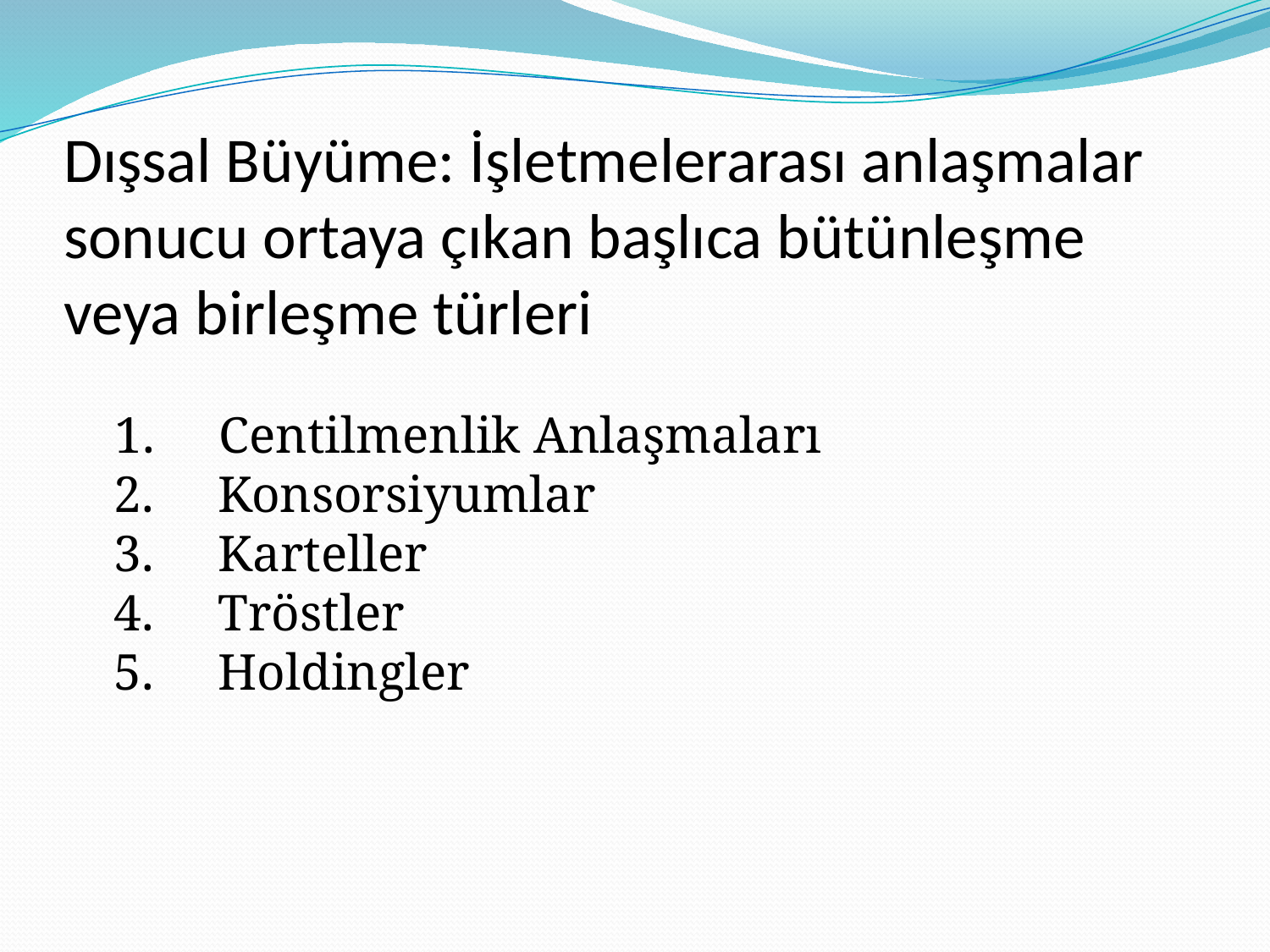

# Dışsal Büyüme: İşletmelerarası anlaşmalar sonucu ortaya çıkan başlıca bütünleşme veya birleşme türleri

   1.     Centilmenlik Anlaşmaları
2.     Konsorsiyumlar
3.     Karteller
4.     Tröstler
5.     Holdingler